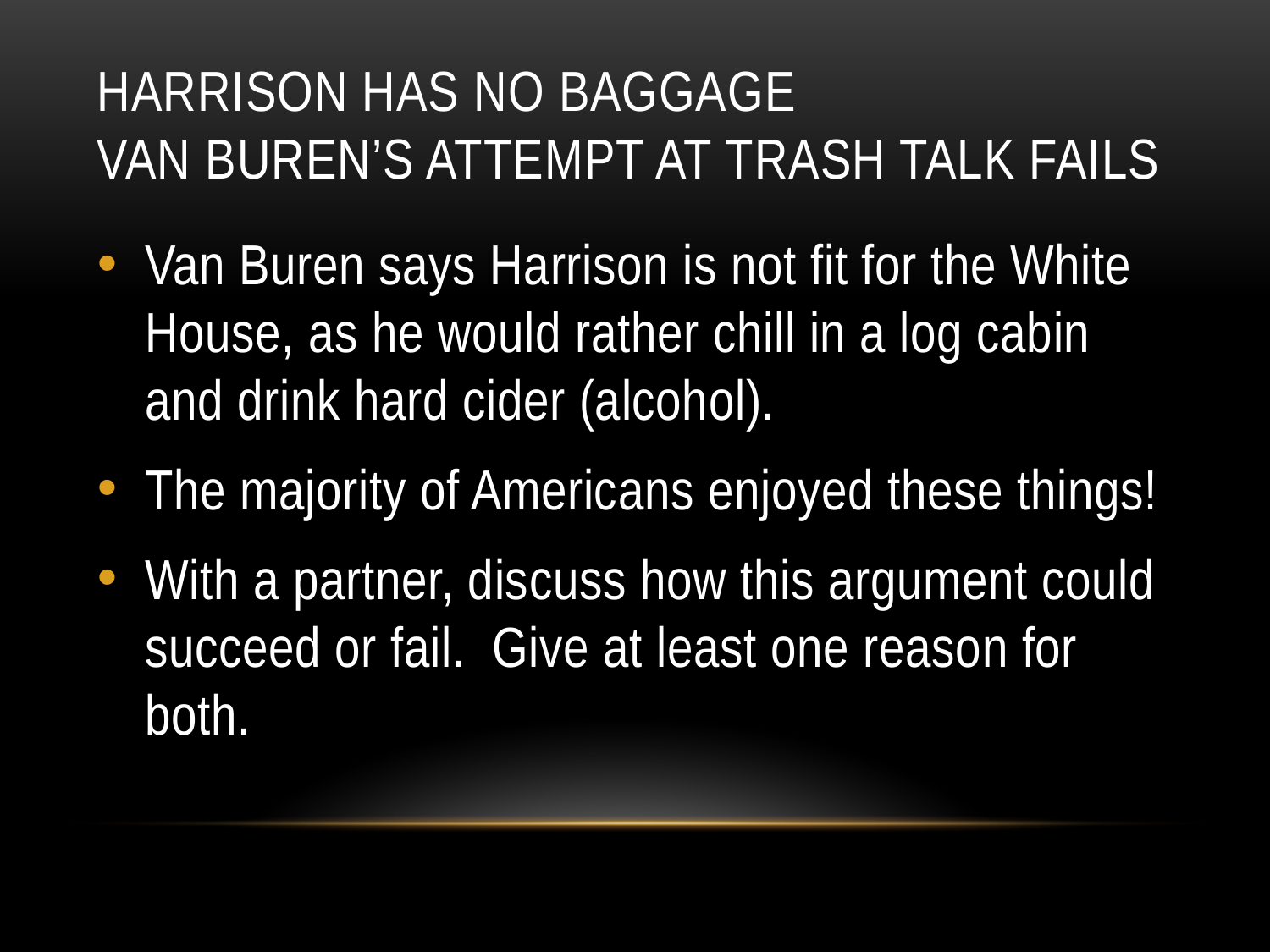

# Harrison has no baggage van buren’s attempt at trash talk fails
Van Buren says Harrison is not fit for the White House, as he would rather chill in a log cabin and drink hard cider (alcohol).
The majority of Americans enjoyed these things!
With a partner, discuss how this argument could succeed or fail.  Give at least one reason for both.